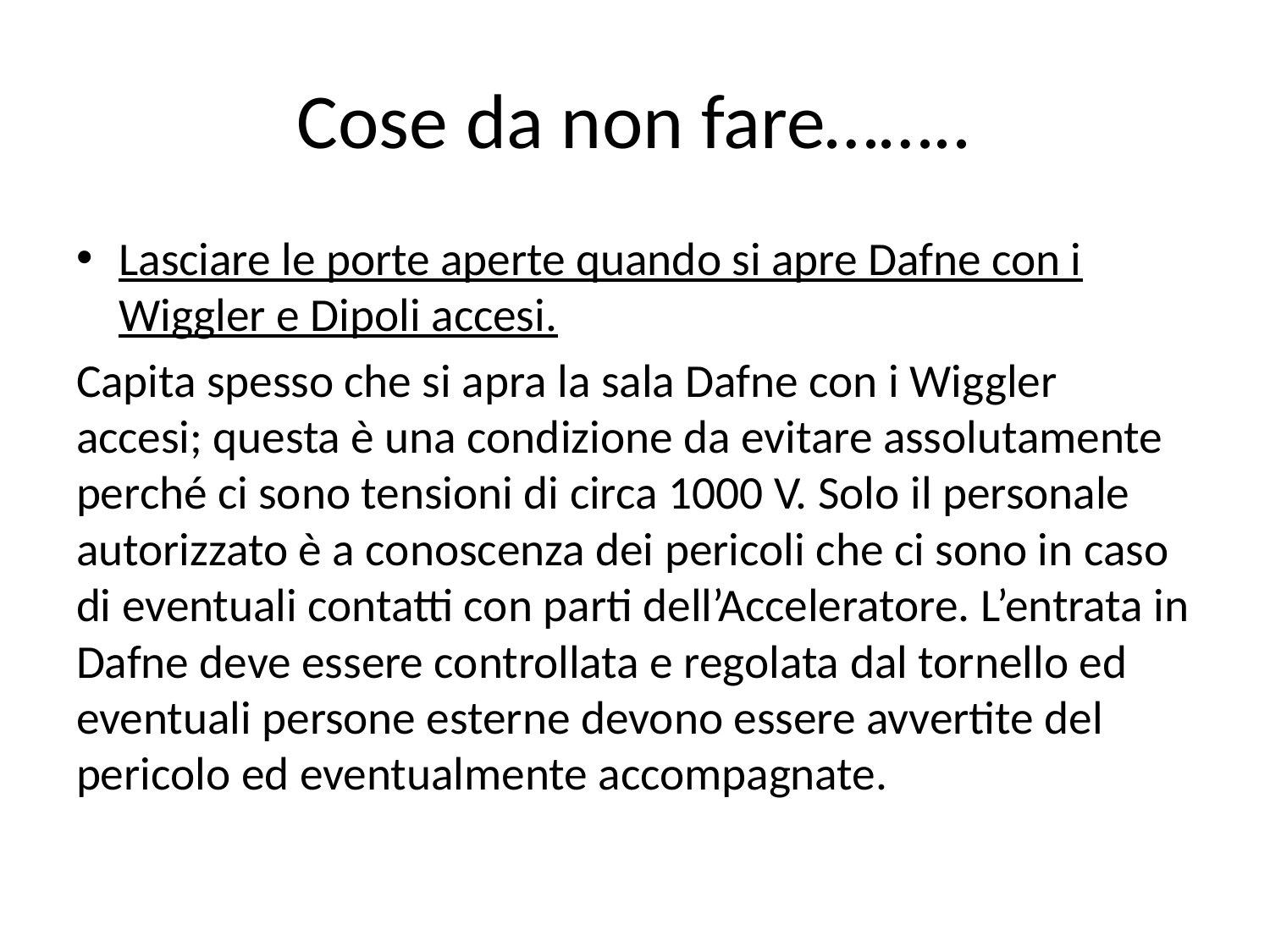

# Cose da non fare……..
Lasciare le porte aperte quando si apre Dafne con i Wiggler e Dipoli accesi.
Capita spesso che si apra la sala Dafne con i Wiggler accesi; questa è una condizione da evitare assolutamente perché ci sono tensioni di circa 1000 V. Solo il personale autorizzato è a conoscenza dei pericoli che ci sono in caso di eventuali contatti con parti dell’Acceleratore. L’entrata in Dafne deve essere controllata e regolata dal tornello ed eventuali persone esterne devono essere avvertite del pericolo ed eventualmente accompagnate.